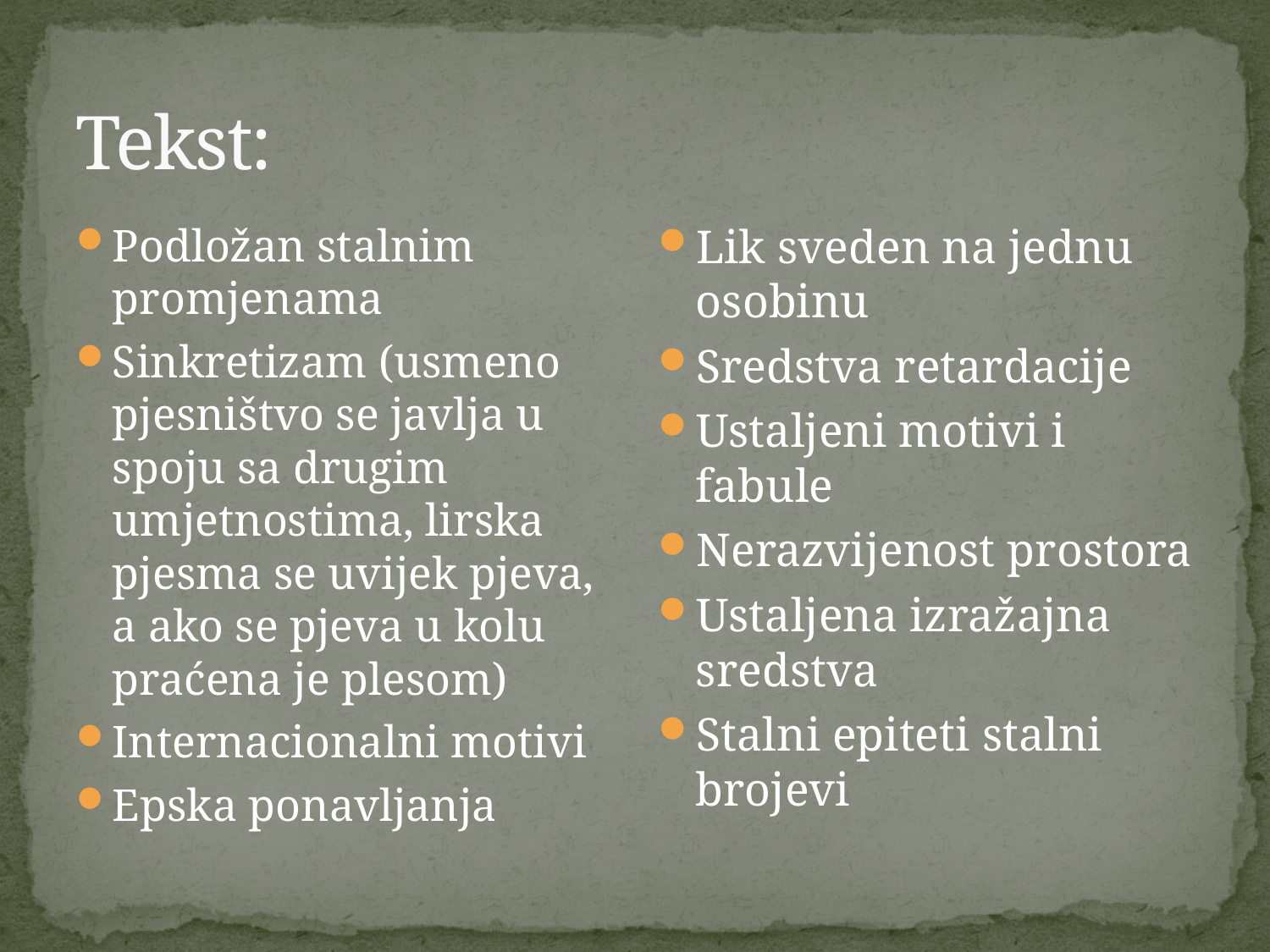

# Tekst:
Podložan stalnim promjenama
Sinkretizam (usmeno pjesništvo se javlja u spoju sa drugim umjetnostima, lirska pjesma se uvijek pjeva, a ako se pjeva u kolu praćena je plesom)
Internacionalni motivi
Epska ponavljanja

Lik sveden na jednu osobinu
Sredstva retardacije
Ustaljeni motivi i fabule
Nerazvijenost prostora
Ustaljena izražajna sredstva
Stalni epiteti stalni brojevi